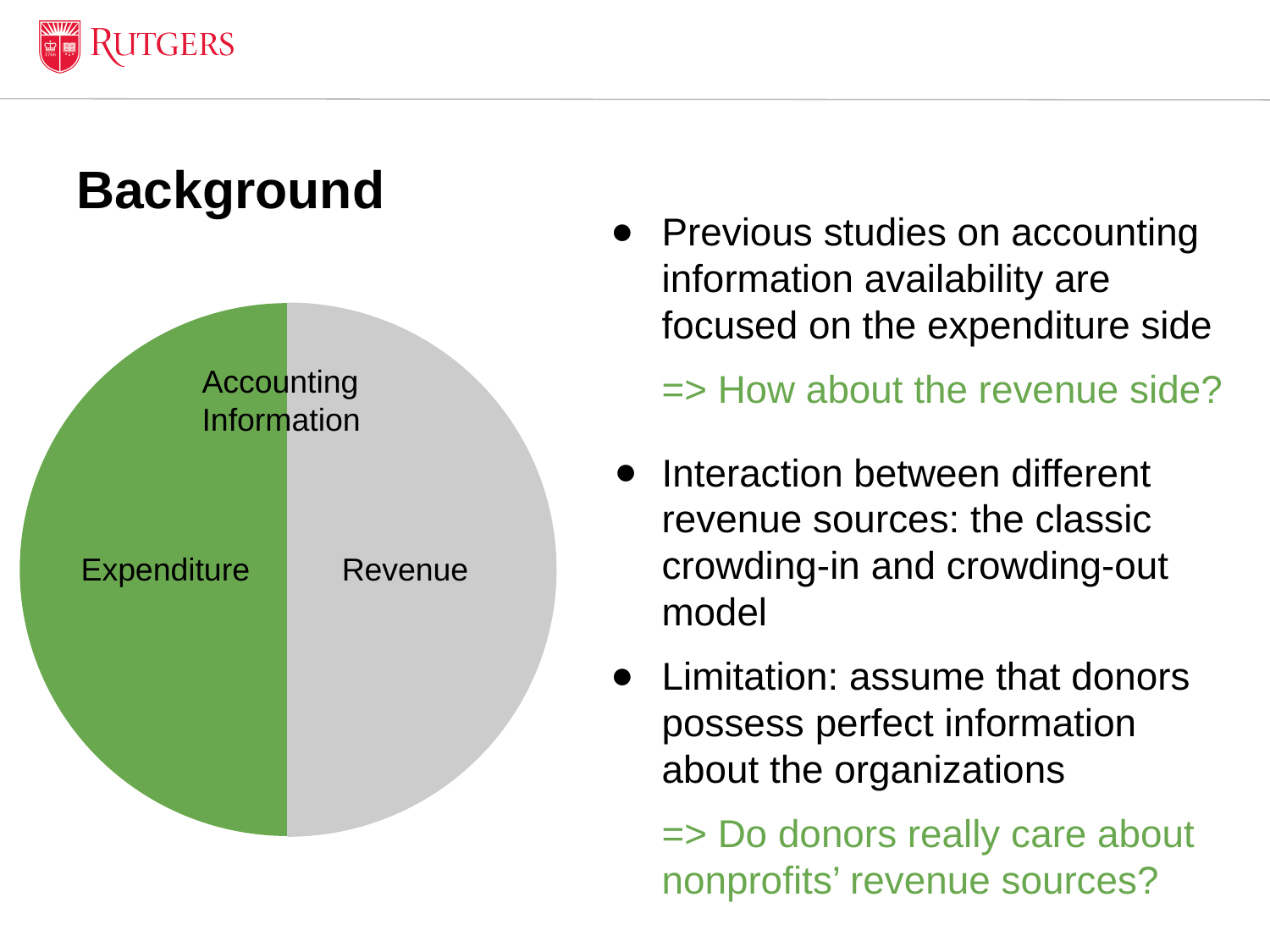

# Background
Previous studies on accounting information availability are focused on the expenditure side
=> How about the revenue side?

Accounting Information
Interaction between different revenue sources: the classic crowding-in and crowding-out model
Limitation: assume that donors possess perfect information about the organizations
=> Do donors really care about nonprofits’ revenue sources?

Expenditure
Revenue